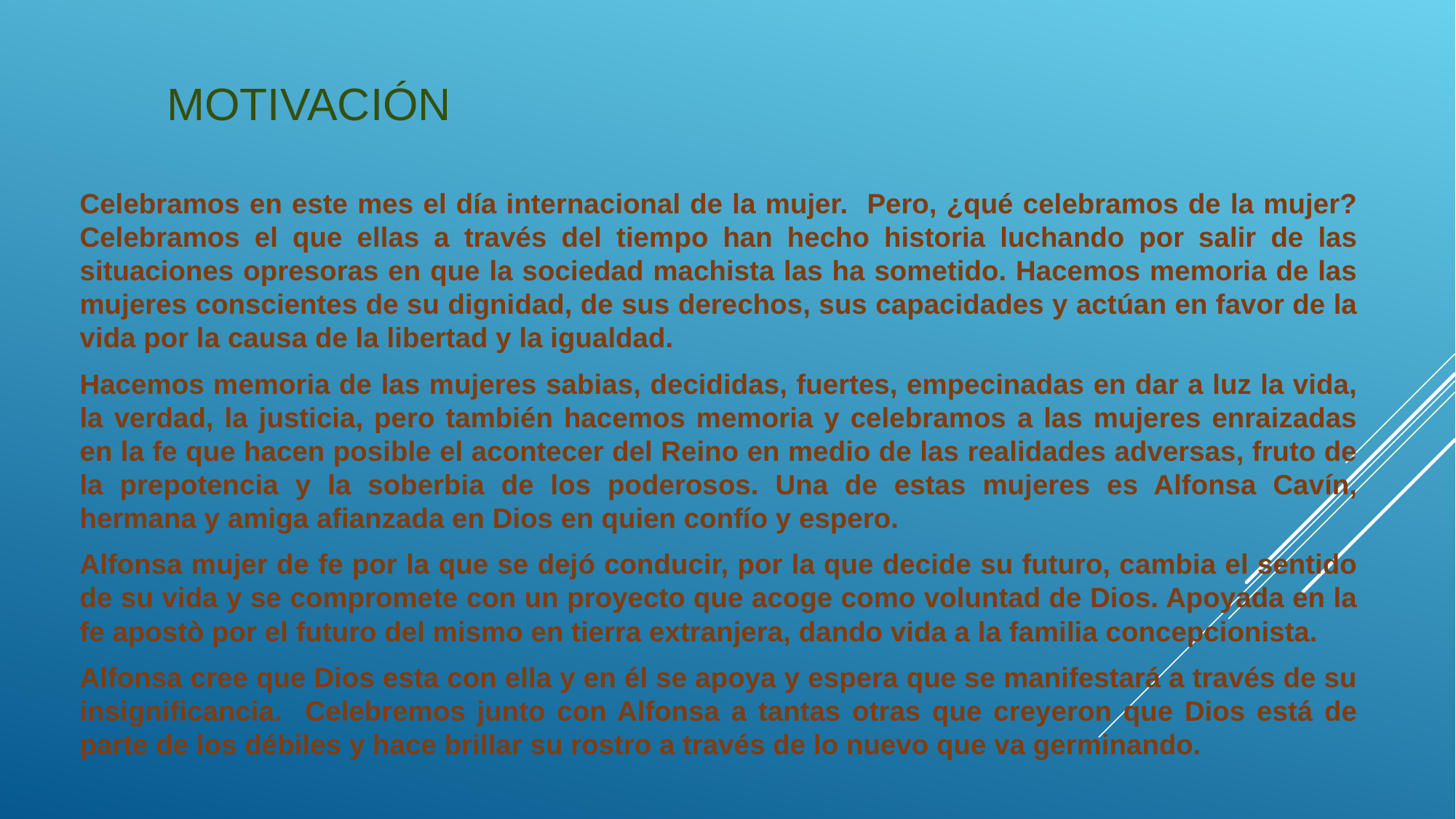

# MOTIVACIÓN
Celebramos en este mes el día internacional de la mujer.  Pero, ¿qué celebramos de la mujer? Celebramos el que ellas a través del tiempo han hecho historia luchando por salir de las situaciones opresoras en que la sociedad machista las ha sometido. Hacemos memoria de las mujeres conscientes de su dignidad, de sus derechos, sus capacidades y actúan en favor de la vida por la causa de la libertad y la igualdad.
Hacemos memoria de las mujeres sabias, decididas, fuertes, empecinadas en dar a luz la vida, la verdad, la justicia, pero también hacemos memoria y celebramos a las mujeres enraizadas en la fe que hacen posible el acontecer del Reino en medio de las realidades adversas, fruto de la prepotencia y la soberbia de los poderosos. Una de estas mujeres es Alfonsa Cavín, hermana y amiga afianzada en Dios en quien confío y espero.
Alfonsa mujer de fe por la que se dejó conducir, por la que decide su futuro, cambia el sentido de su vida y se compromete con un proyecto que acoge como voluntad de Dios. Apoyada en la fe apostò por el futuro del mismo en tierra extranjera, dando vida a la familia concepcionista.
Alfonsa cree que Dios esta con ella y en él se apoya y espera que se manifestará a través de su insignificancia.  Celebremos junto con Alfonsa a tantas otras que creyeron que Dios está de parte de los débiles y hace brillar su rostro a través de lo nuevo que va germinando.